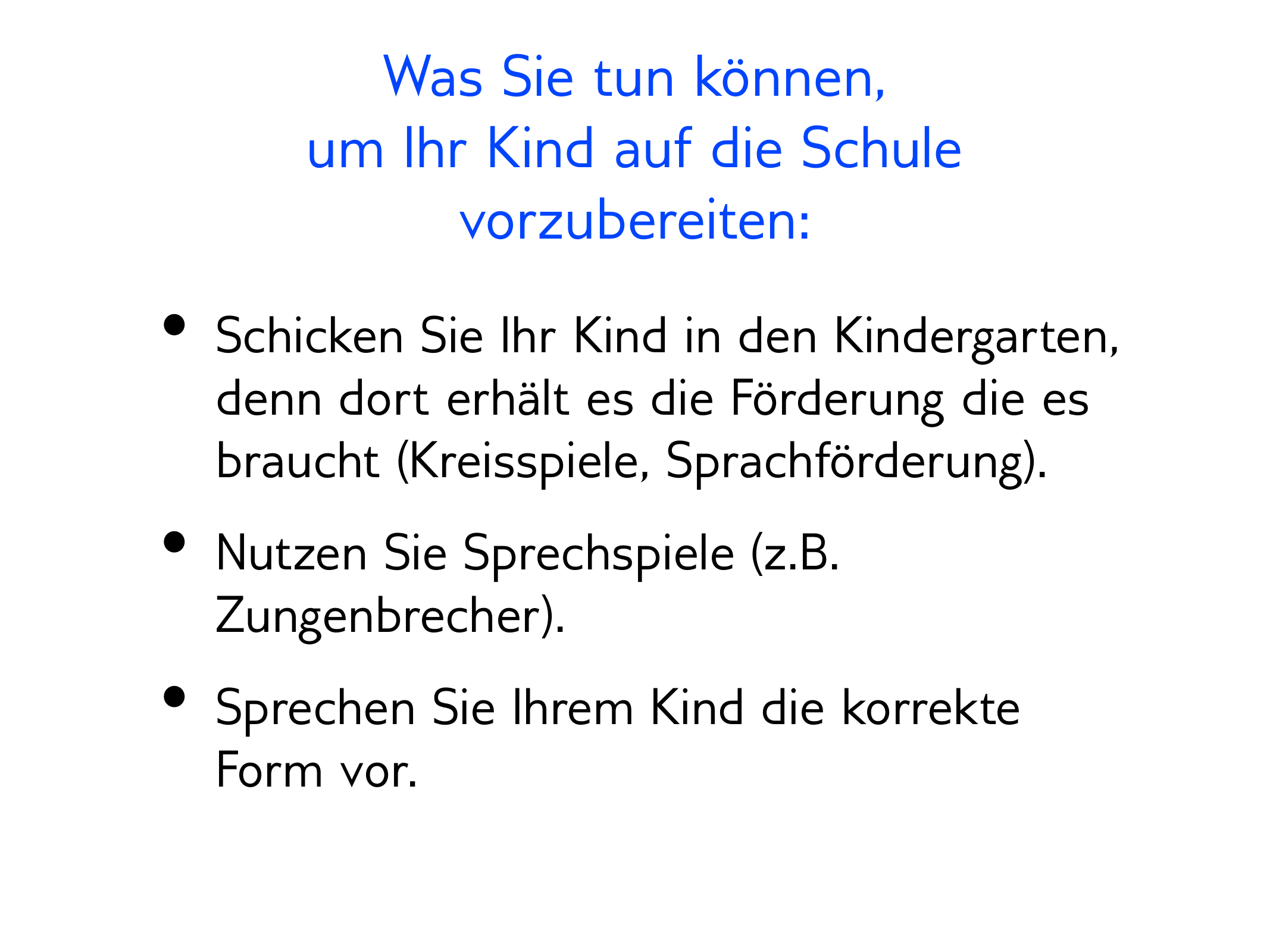

Was Sie tun können,
um Ihr Kind auf die Schule vorzubereiten:
Schicken Sie Ihr Kind in den Kindergarten, denn dort erhält es die Förderung die es braucht (Kreisspiele, Sprachförderung).
Nutzen Sie Sprechspiele (z.B. Zungenbrecher).
Sprechen Sie Ihrem Kind die korrekte Form vor.